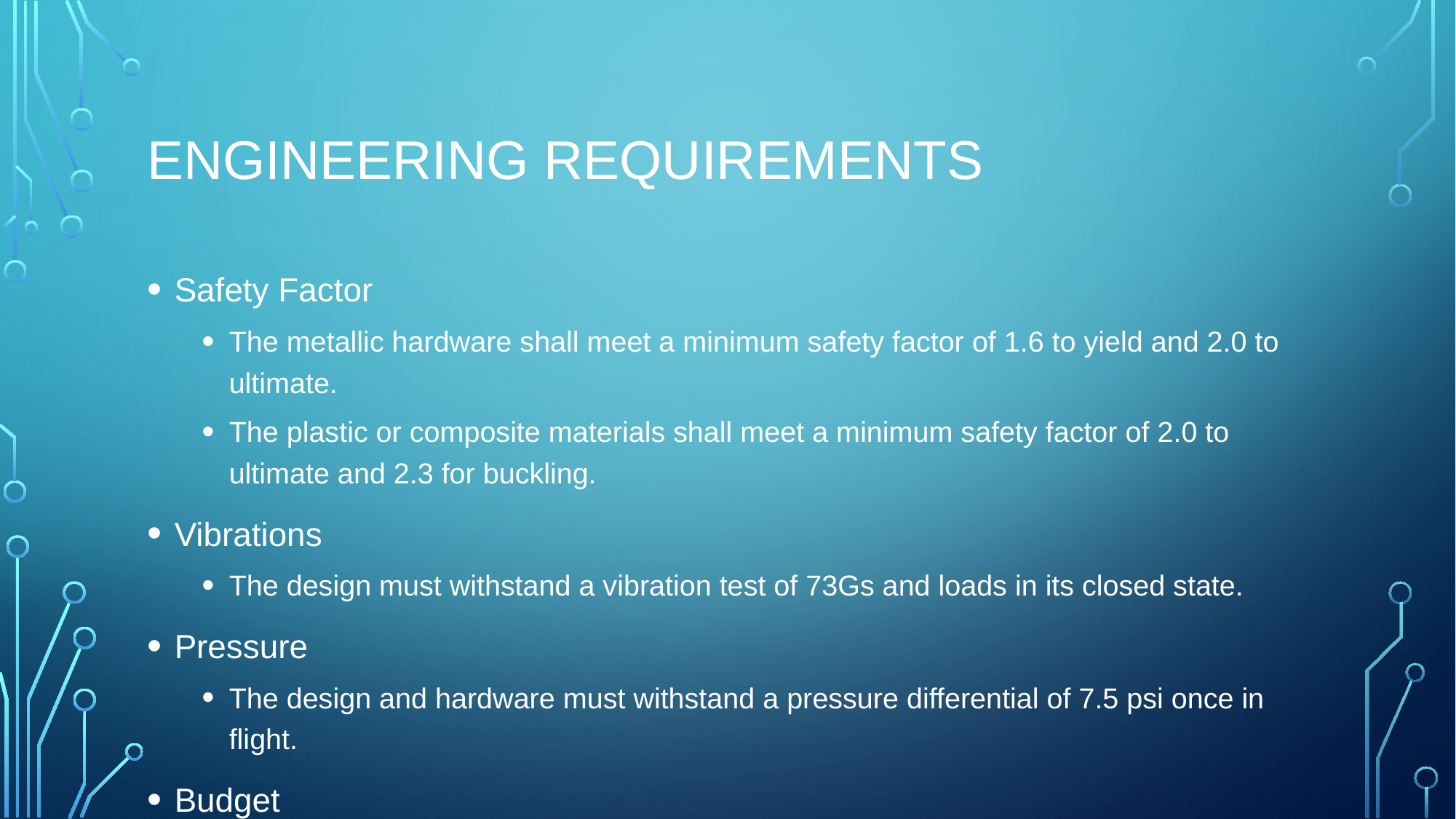

# Engineering Requirements
Safety Factor
The metallic hardware shall meet a minimum safety factor of 1.6 to yield and 2.0 to ultimate.
The plastic or composite materials shall meet a minimum safety factor of 2.0 to ultimate and 2.3 for buckling.
Vibrations
The design must withstand a vibration test of 73Gs and loads in its closed state.
Pressure
The design and hardware must withstand a pressure differential of 7.5 psi once in flight.
Budget
The team must not exceed a budget of $5,000.